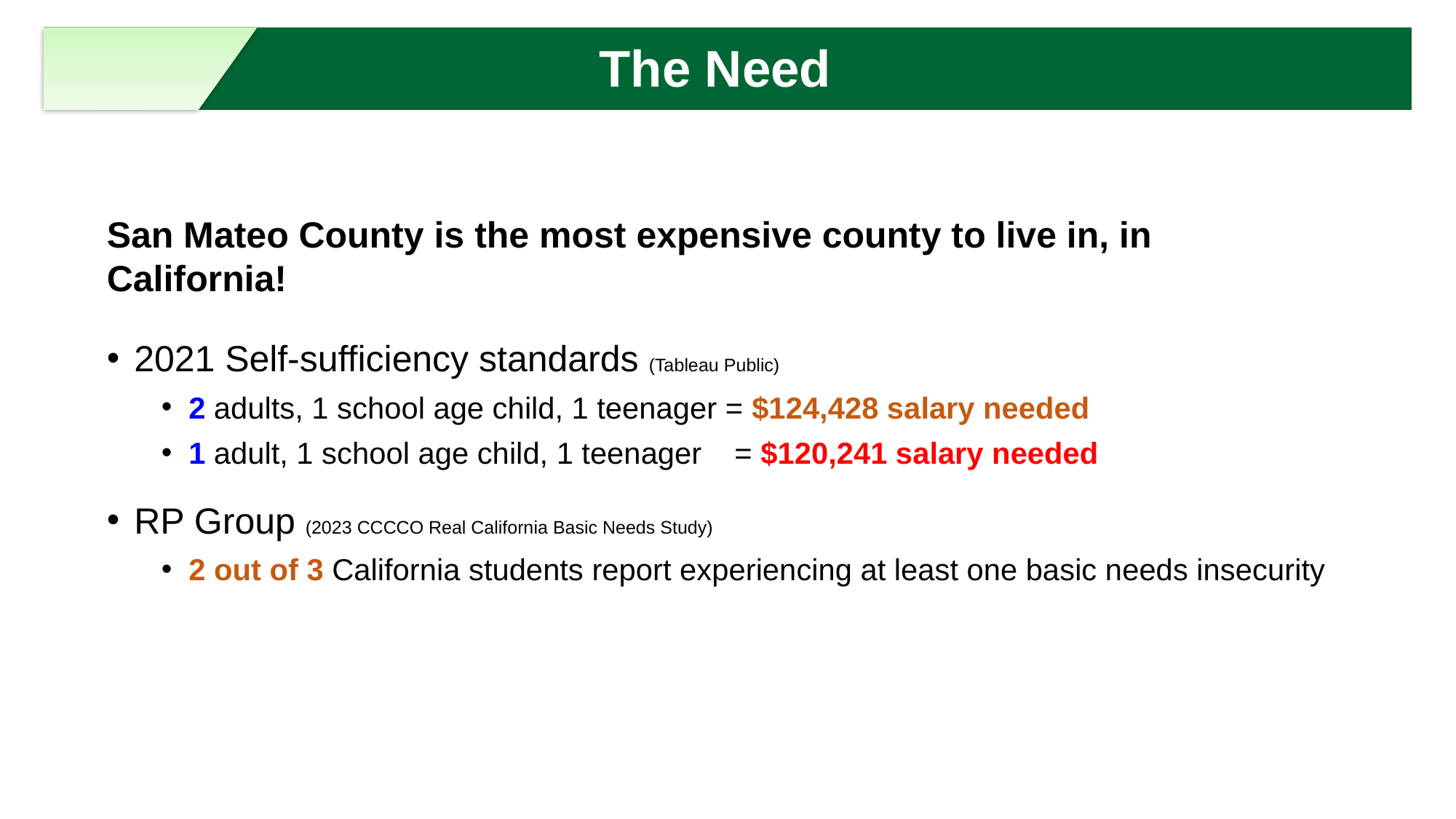

The Need
San Mateo County is the most expensive county to live in, in California!
2021 Self-sufficiency standards (Tableau Public)
2 adults, 1 school age child, 1 teenager = $124,428 salary needed
1 adult, 1 school age child, 1 teenager	= $120,241 salary needed
RP Group (2023 CCCCO Real California Basic Needs Study)
2 out of 3 California students report experiencing at least one basic needs insecurity